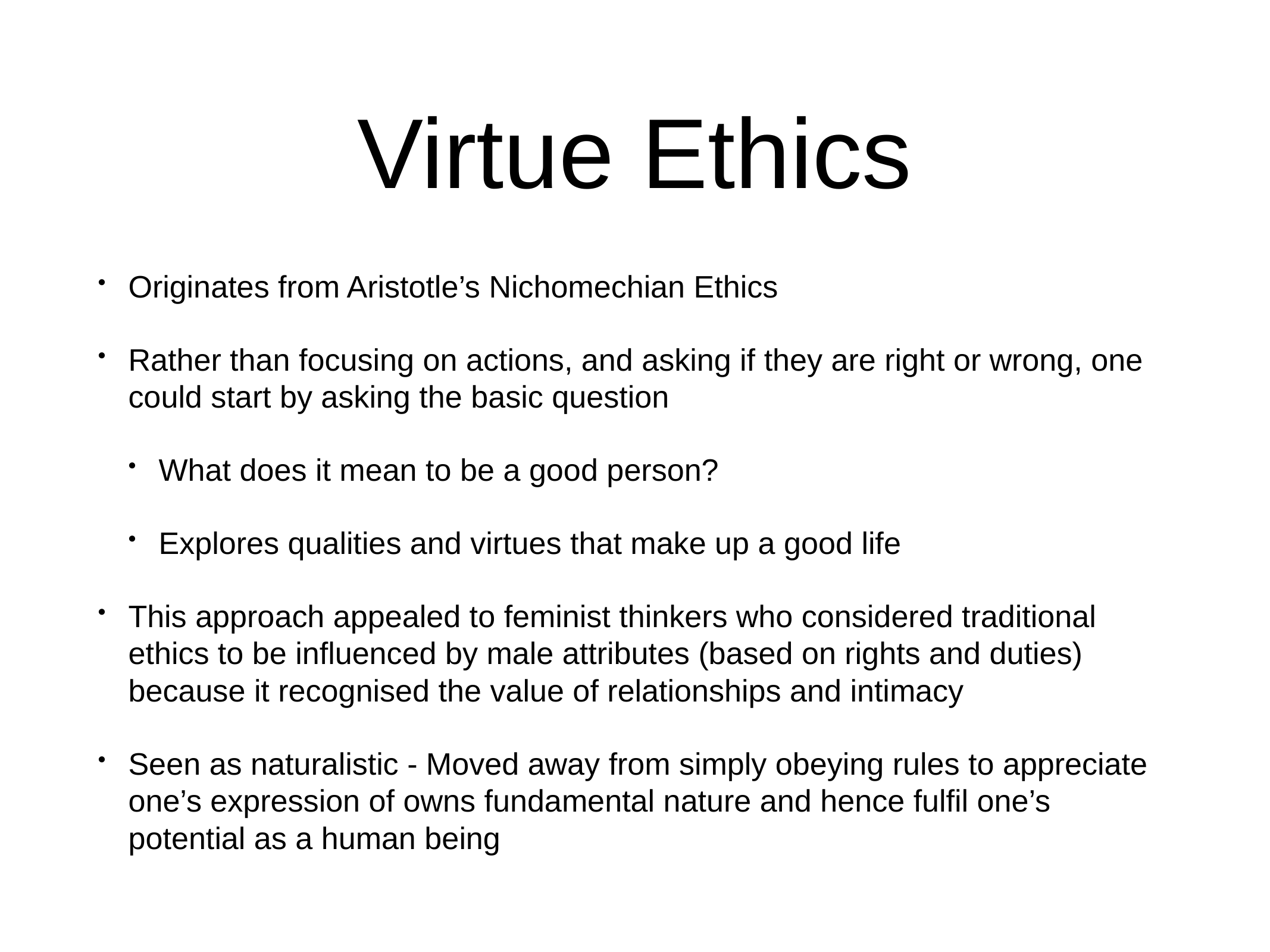

# Virtue Ethics
Originates from Aristotle’s Nichomechian Ethics
Rather than focusing on actions, and asking if they are right or wrong, one could start by asking the basic question
What does it mean to be a good person?
Explores qualities and virtues that make up a good life
This approach appealed to feminist thinkers who considered traditional ethics to be influenced by male attributes (based on rights and duties) because it recognised the value of relationships and intimacy
Seen as naturalistic - Moved away from simply obeying rules to appreciate one’s expression of owns fundamental nature and hence fulfil one’s potential as a human being